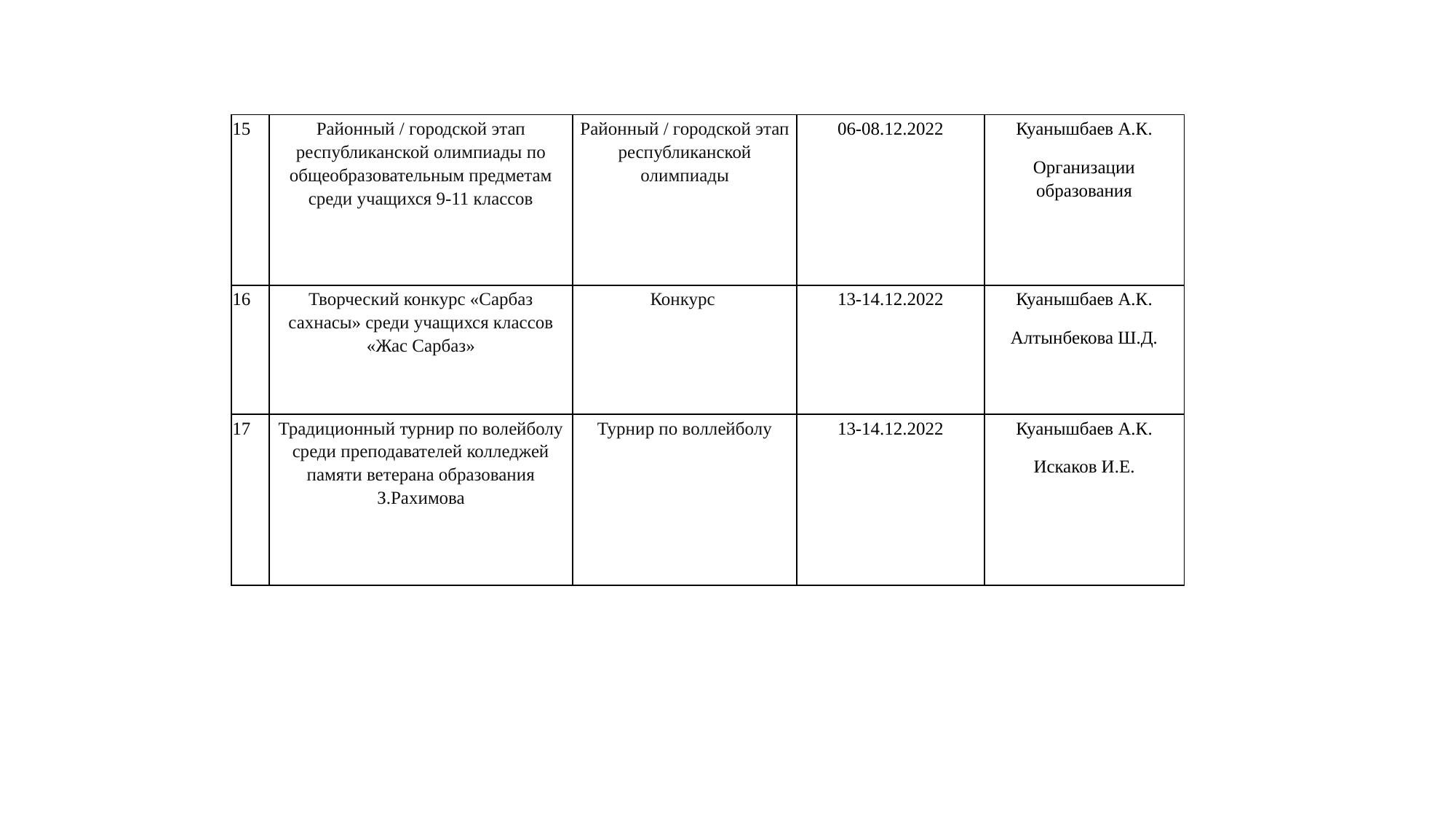

| 15 | Районный / городской этап республиканской олимпиады по общеобразовательным предметам среди учащихся 9-11 классов | Районный / городской этап республиканской олимпиады | 06-08.12.2022 | Куанышбаев А.К. Организации образования |
| --- | --- | --- | --- | --- |
| 16 | Творческий конкурс «Сарбаз сахнасы» среди учащихся классов «Жас Сарбаз» | Конкурс | 13-14.12.2022 | Куанышбаев А.К. Алтынбекова Ш.Д. |
| 17 | Традиционный турнир по волейболу среди преподавателей колледжей памяти ветерана образования З.Рахимова | Турнир по воллейболу | 13-14.12.2022 | Куанышбаев А.К. Искаков И.Е. |